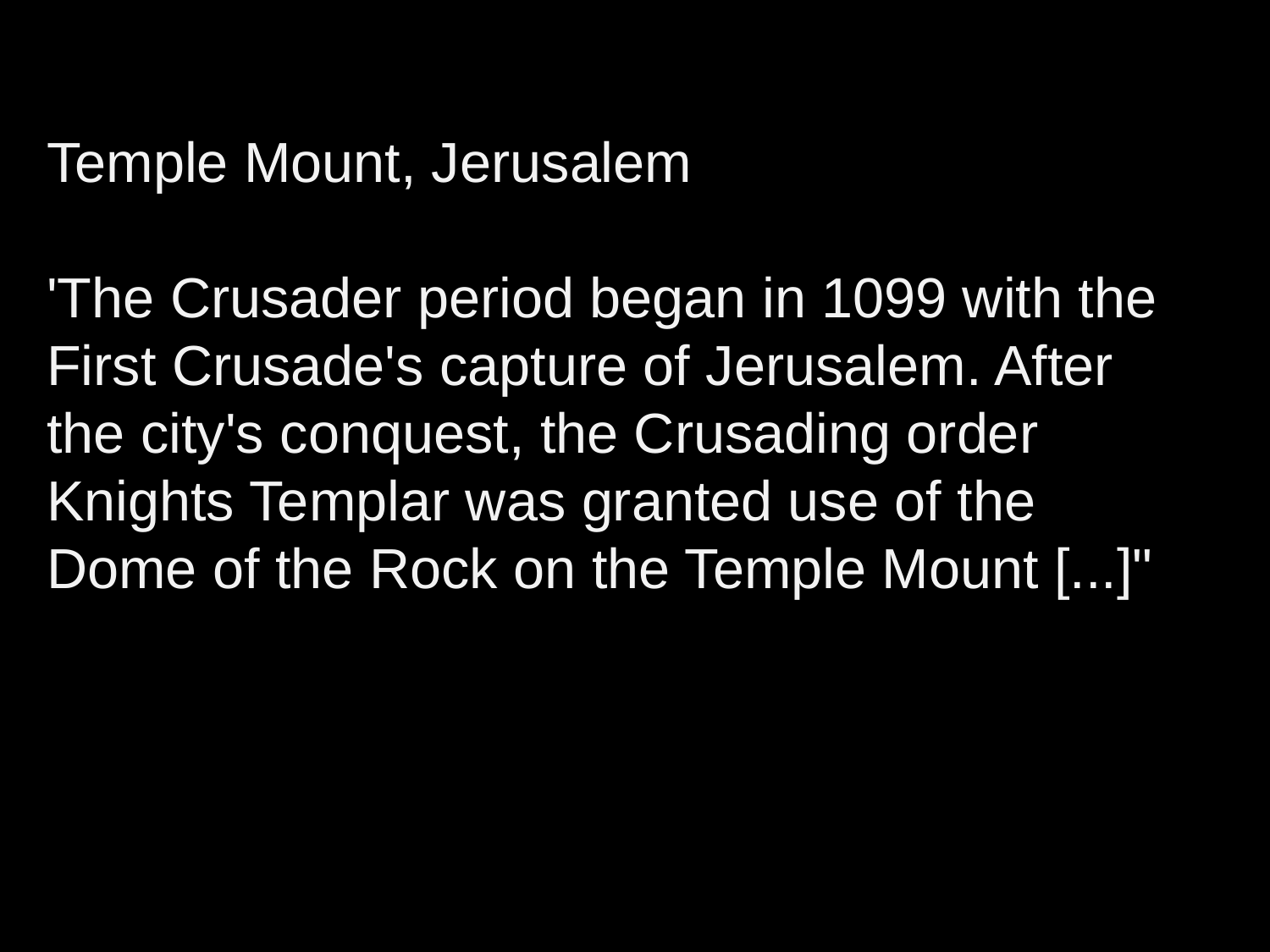

Temple Mount, Jerusalem

'The Crusader period began in 1099 with the First Crusade's capture of Jerusalem. After the city's conquest, the Crusading order Knights Templar was granted use of the Dome of the Rock on the Temple Mount [...]"